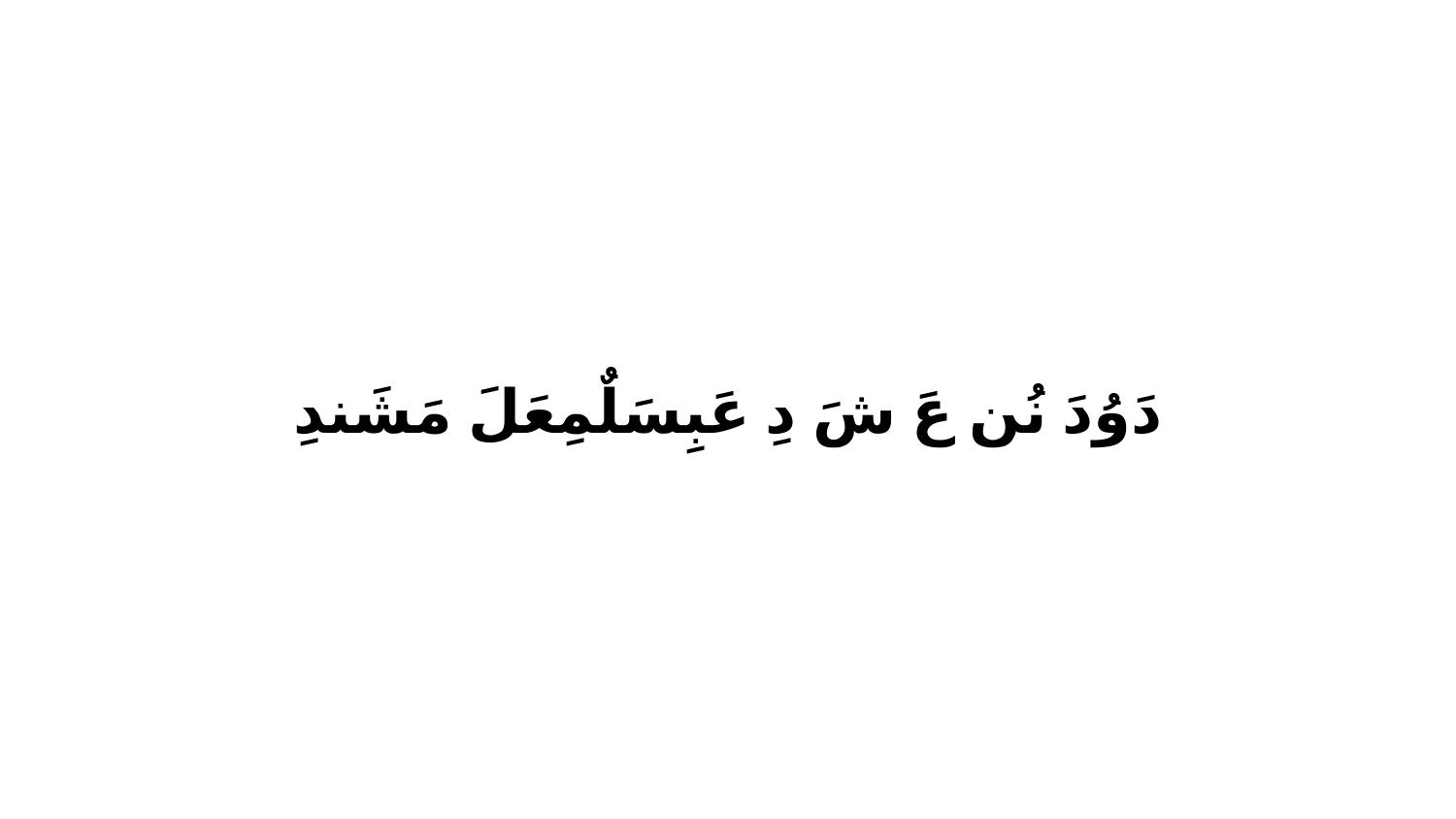

دَوُدَ نُن عَ شَ دِ عَبِسَلٌمِعَلَ مَشَندِ